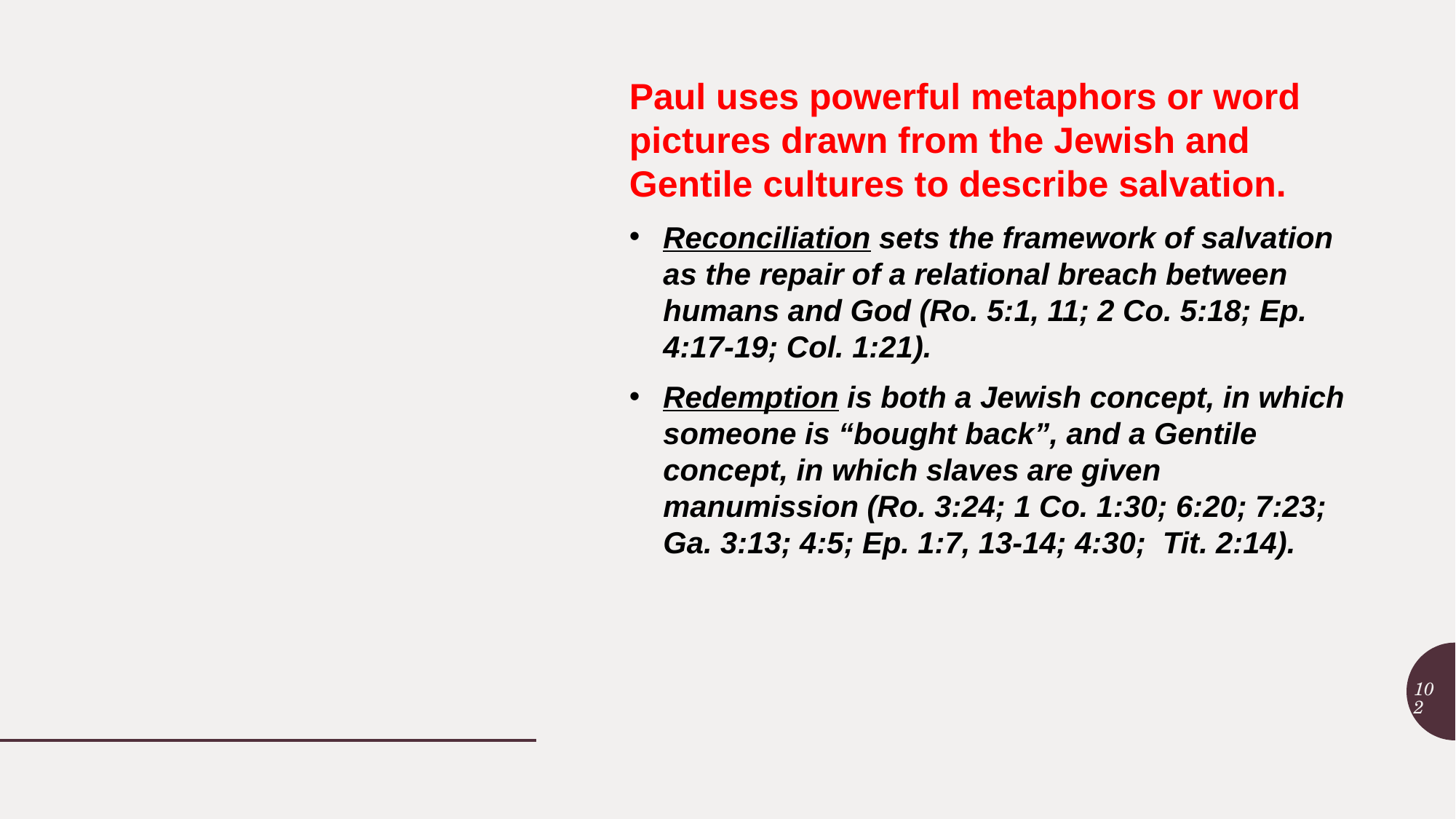

Paul uses powerful metaphors or word pictures drawn from the Jewish and Gentile cultures to describe salvation.
Reconciliation sets the framework of salvation as the repair of a relational breach between humans and God (Ro. 5:1, 11; 2 Co. 5:18; Ep. 4:17-19; Col. 1:21).
Redemption is both a Jewish concept, in which someone is “bought back”, and a Gentile concept, in which slaves are given manumission (Ro. 3:24; 1 Co. 1:30; 6:20; 7:23; Ga. 3:13; 4:5; Ep. 1:7, 13-14; 4:30;  Tit. 2:14).
102